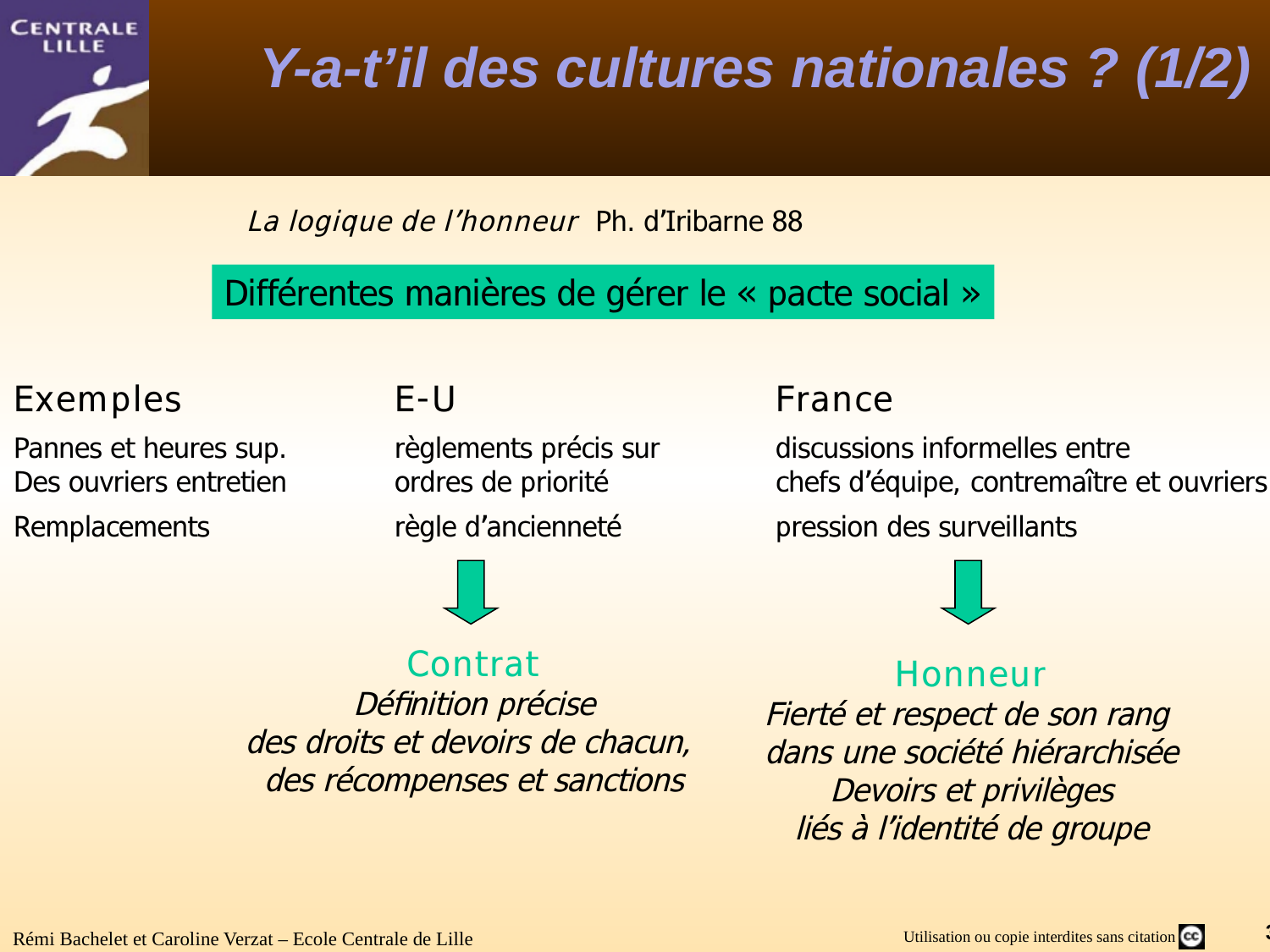

# Y-a-t’il des cultures nationales ? (1/2)
La logique de l’honneur  Ph. d’Iribarne 88
Différentes manières de gérer le « pacte social »
Exemples 		E-U			France
Pannes et heures sup.	règlements précis sur	discussions informelles entre
Des ouvriers entretien	ordres de priorité		chefs d’équipe, contremaître et ouvriers
Remplacements		règle d’ancienneté		pression des surveillants

Contrat
Définition précise
des droits et devoirs de chacun,
des récompenses et sanctions
Honneur
Fierté et respect de son rang
dans une société hiérarchisée
Devoirs et privilèges
liés à l’identité de groupe
Rémi Bachelet et Caroline Verzat – Ecole Centrale de Lille